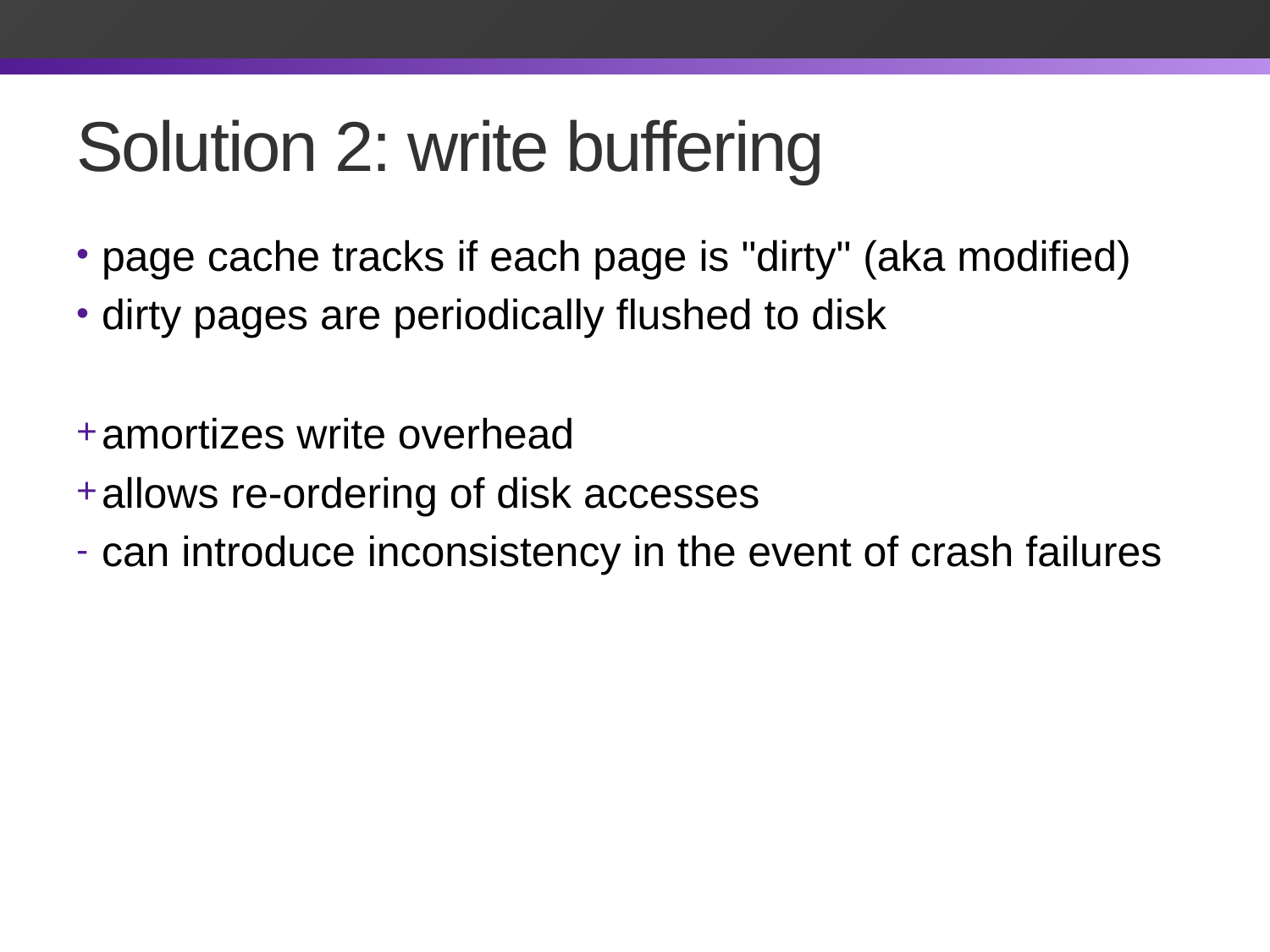

# Solution 2: write buffering
page cache tracks if each page is "dirty" (aka modified)
dirty pages are periodically flushed to disk

amortizes write overhead
allows re-ordering of disk accesses
can introduce inconsistency in the event of crash failures